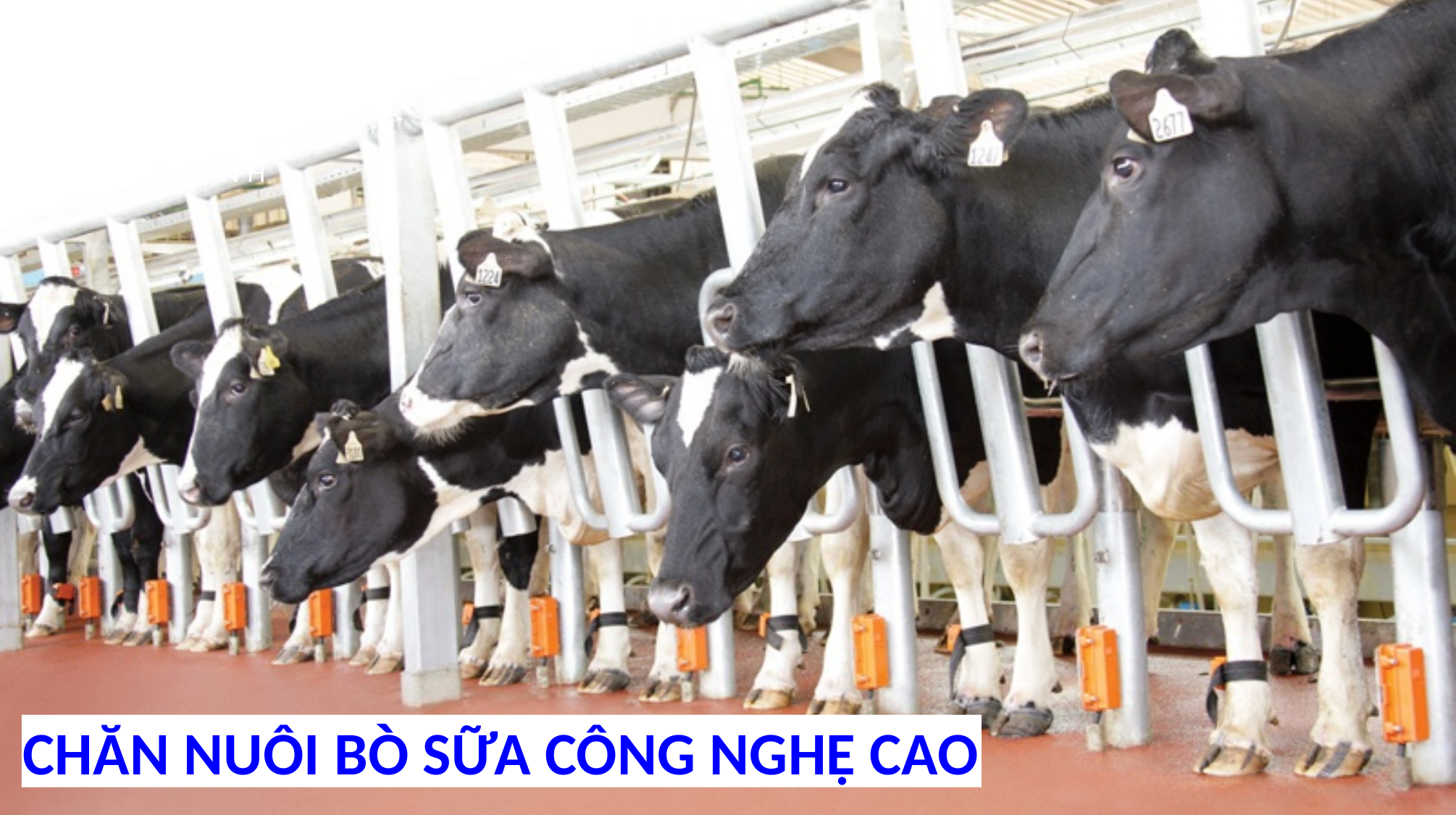

MÔ HÌNH
CHĂN NUÔI BÒ SỮA CÔNG NGHỆ CAO